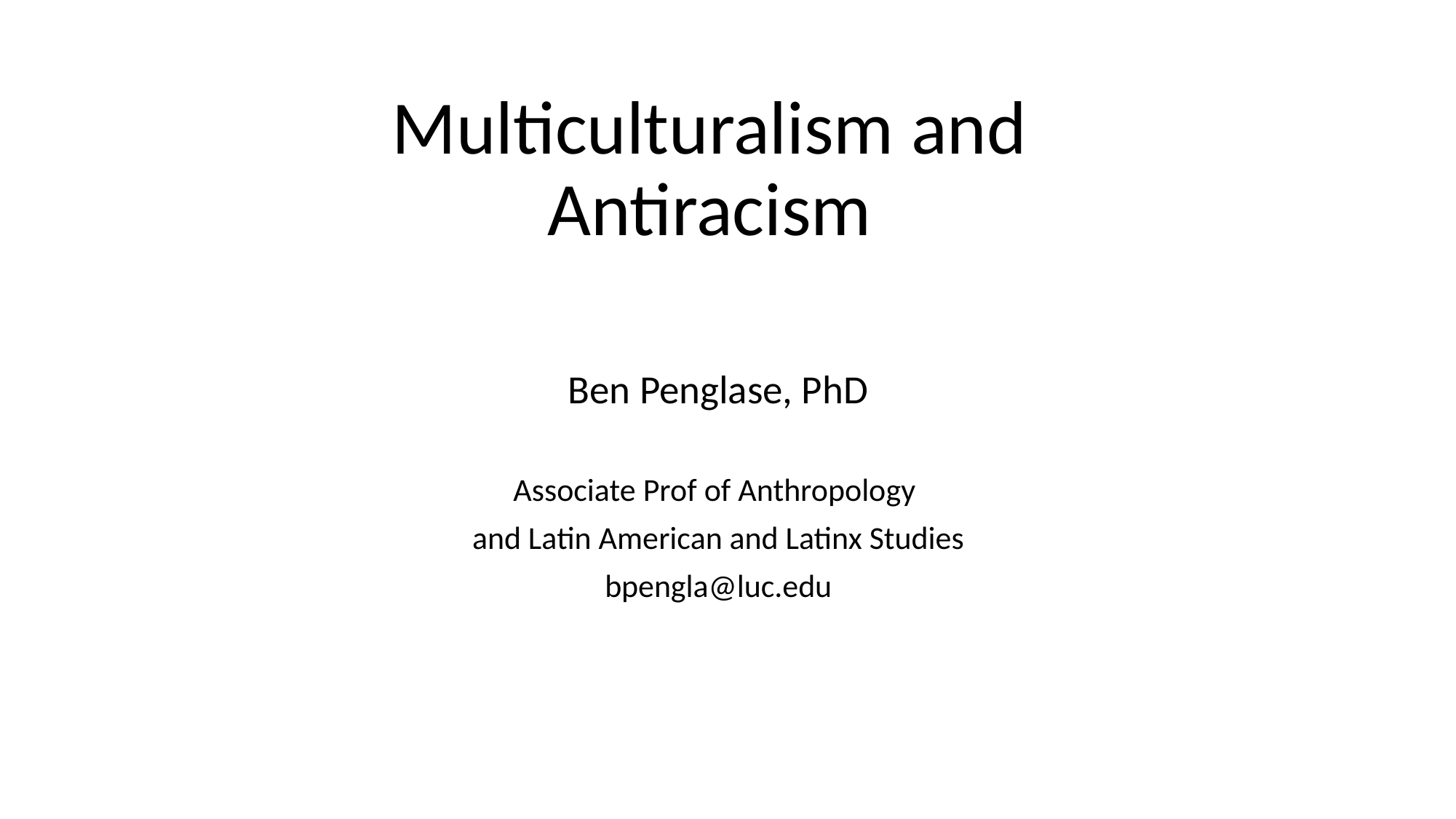

# Multiculturalism and Antiracism
Ben Penglase, PhD

Associate Prof of Anthropology
and Latin American and Latinx Studies
bpengla@luc.edu